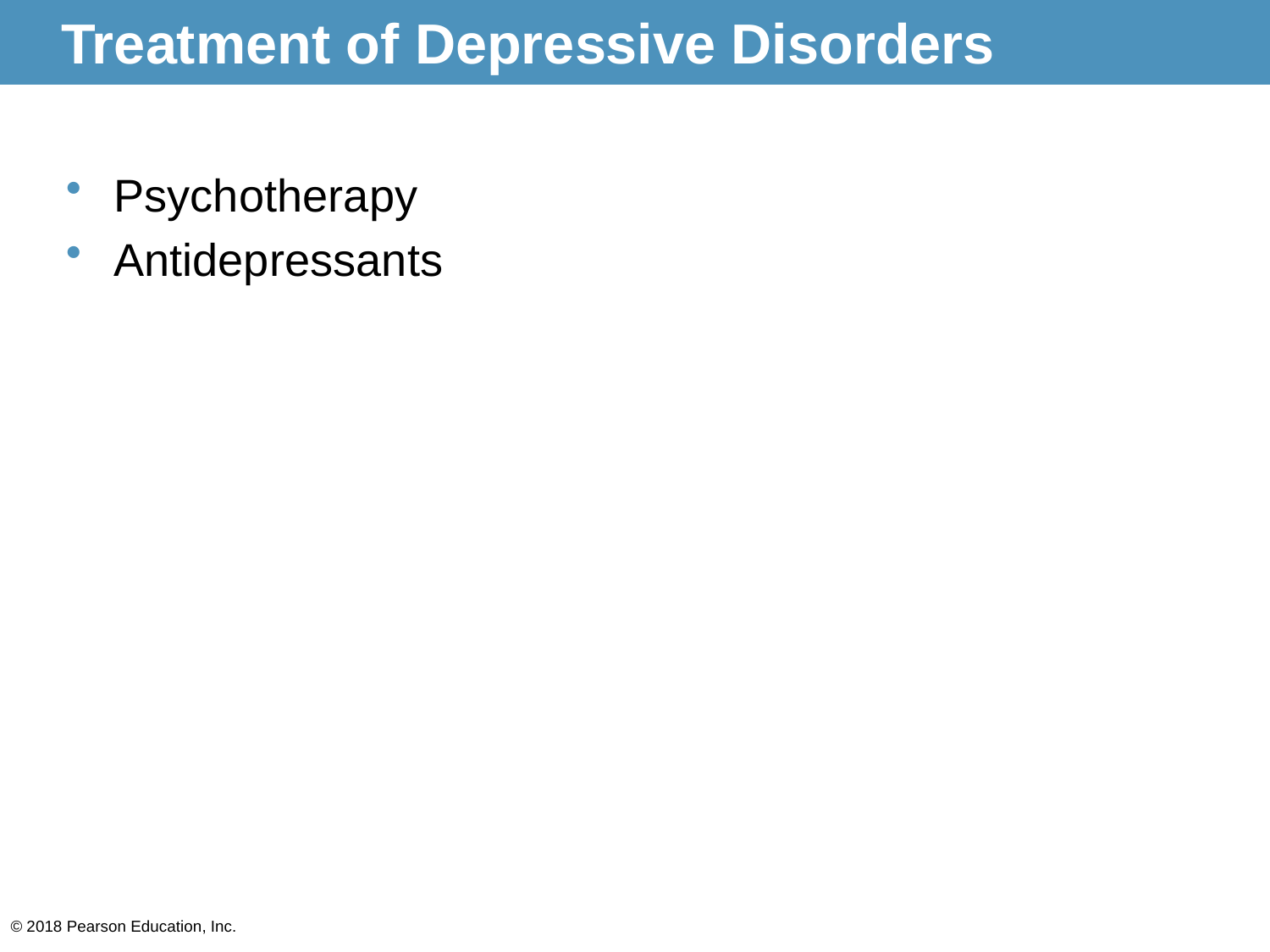

# Treatment of Depressive Disorders
Psychotherapy
Antidepressants